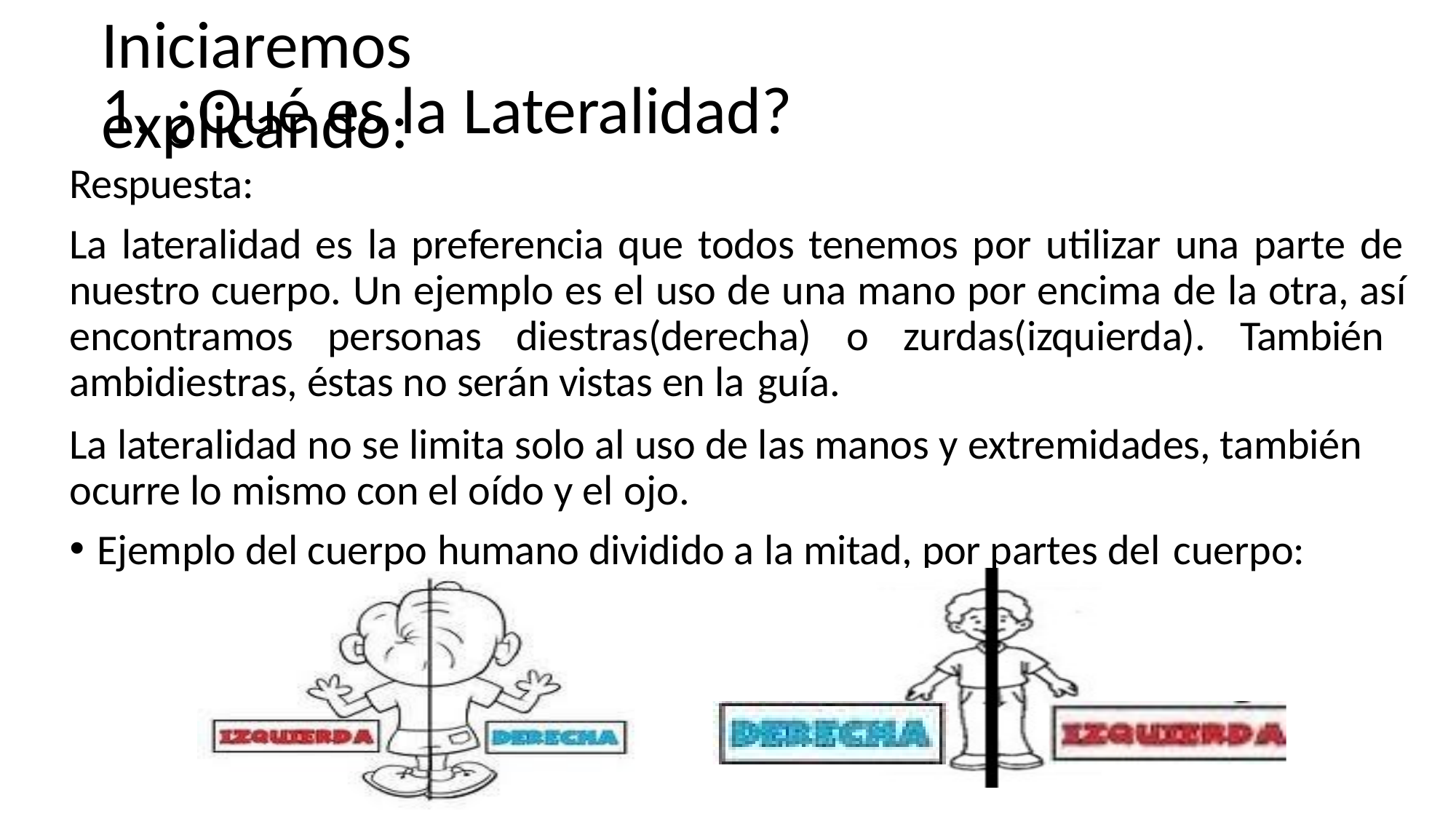

# Iniciaremos explicando:
1. ¿Qué es la Lateralidad?
Respuesta:
La lateralidad es la preferencia que todos tenemos por utilizar una parte de  nuestro cuerpo. Un ejemplo es el uso de una mano por encima de la otra, así  encontramos personas diestras(derecha) o zurdas(izquierda). También  ambidiestras, éstas no serán vistas en la guía.
La lateralidad no se limita solo al uso de las manos y extremidades, también  ocurre lo mismo con el oído y el ojo.
Ejemplo del cuerpo humano dividido a la mitad, por partes del cuerpo: